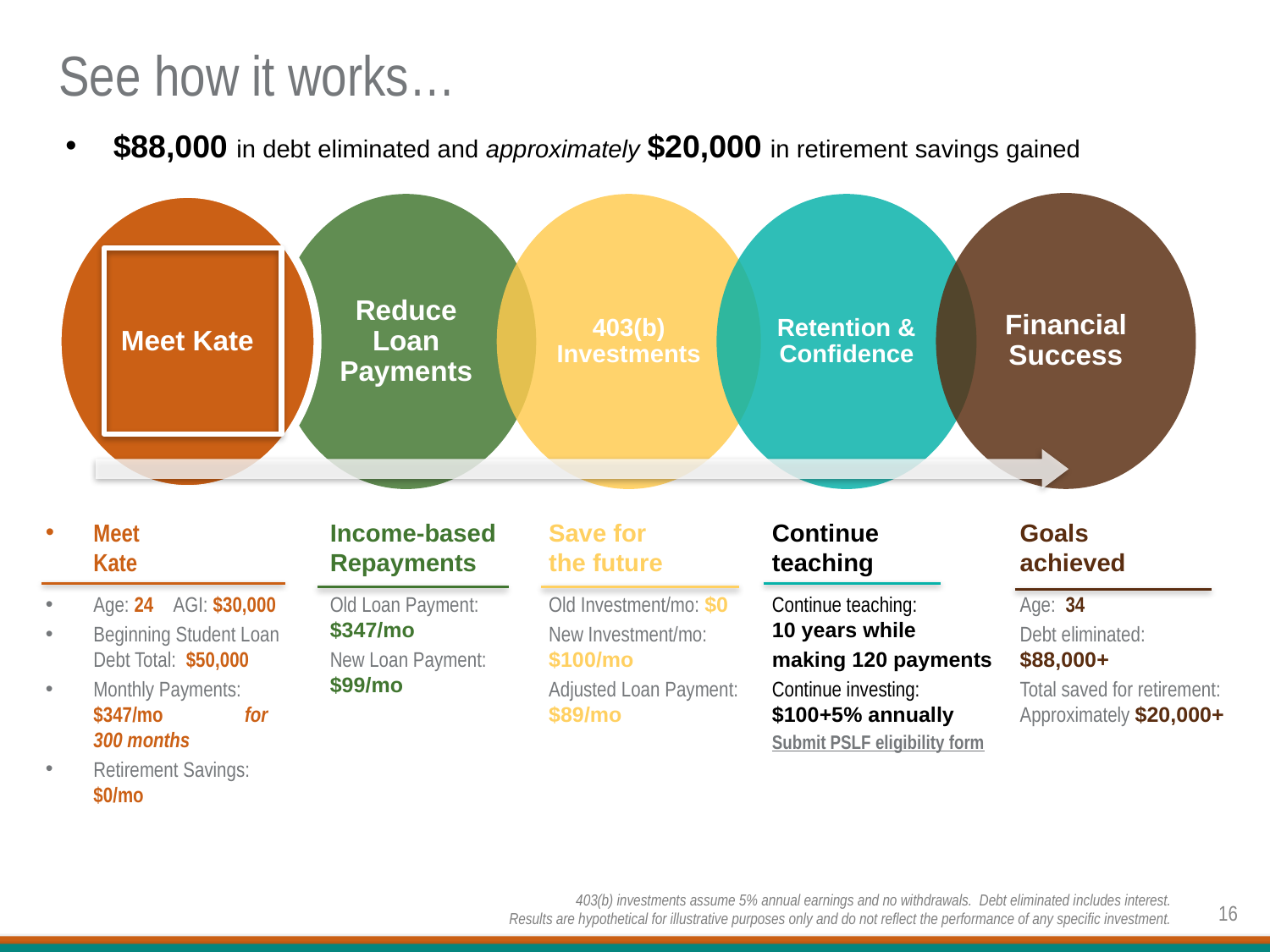

# See how it works…
$88,000 in debt eliminated and approximately $20,000 in retirement savings gained
Financial Success
Meet Kate
Reduce Loan Payments
403(b) Investments
Retention & Confidence

Meet
Kate
Age: 24    AGI: $30,000
Beginning Student Loan Debt Total:  $50,000
Monthly Payments:  $347/mo 	     for 300 months
Retirement Savings:  $0/mo

Income-based Repayments
Old Loan Payment: $347/mo
New Loan Payment:  $99/mo
Save for
the future
Old Investment/mo: $0
New Investment/mo: $100/mo
Adjusted Loan Payment:
$89/mo
Continue
teaching
Continue teaching:
10 years while
making 120 payments
Continue investing:  $100+5% annually
Submit PSLF eligibility form
Goals
achieved
Age:  34
Debt eliminated:
$88,000+
Total saved for retirement:
Approximately $20,000+
403(b) investments assume 5% annual earnings and no withdrawals.  Debt eliminated includes interest.
Results are hypothetical for illustrative purposes only and do not reflect the performance of any specific investment.
16